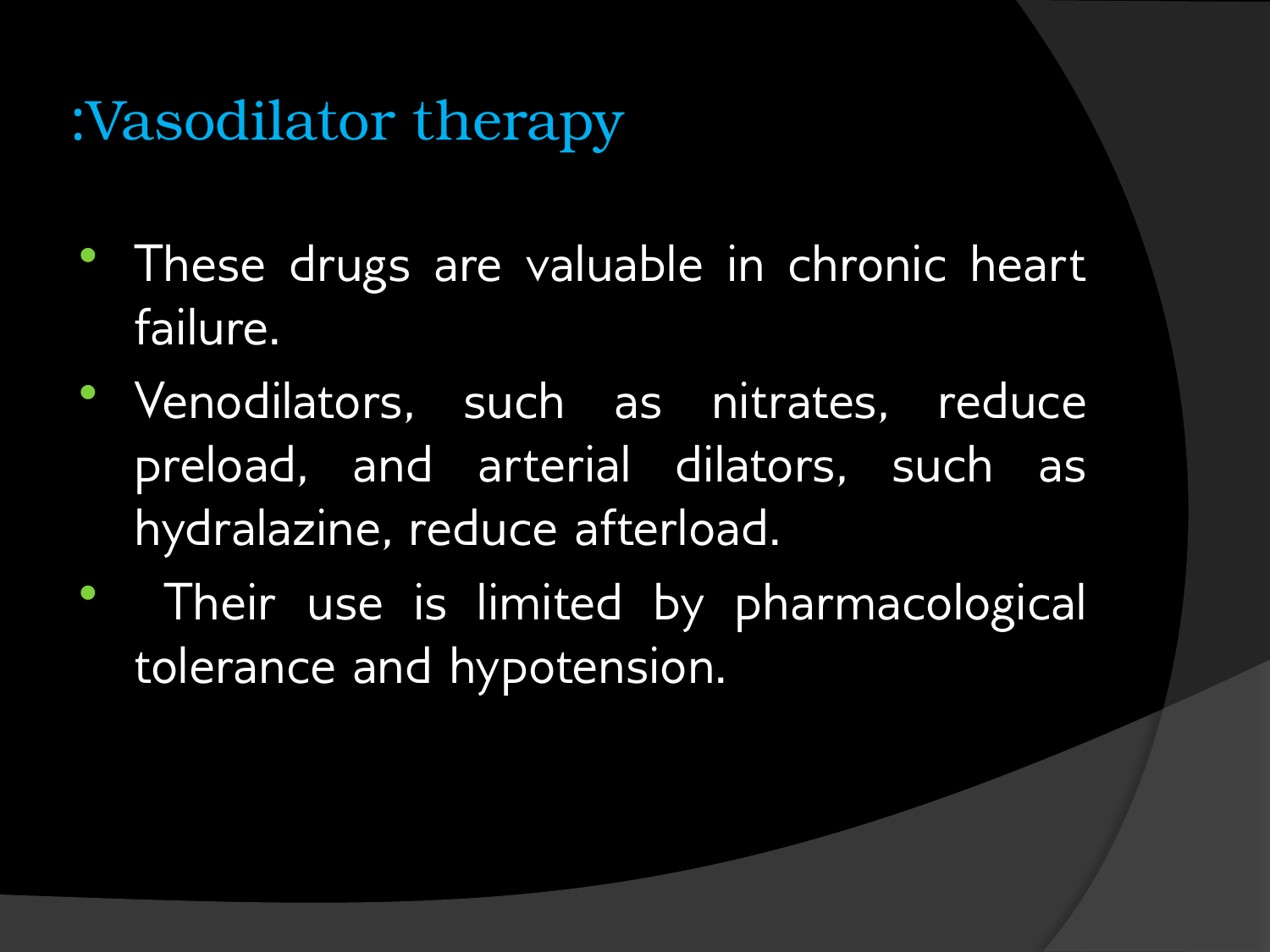

# Vasodilator therapy:
These drugs are valuable in chronic heart failure.
Venodilators, such as nitrates, reduce preload, and arterial dilators, such as hydralazine, reduce afterload.
 Their use is limited by pharmacological tolerance and hypotension.